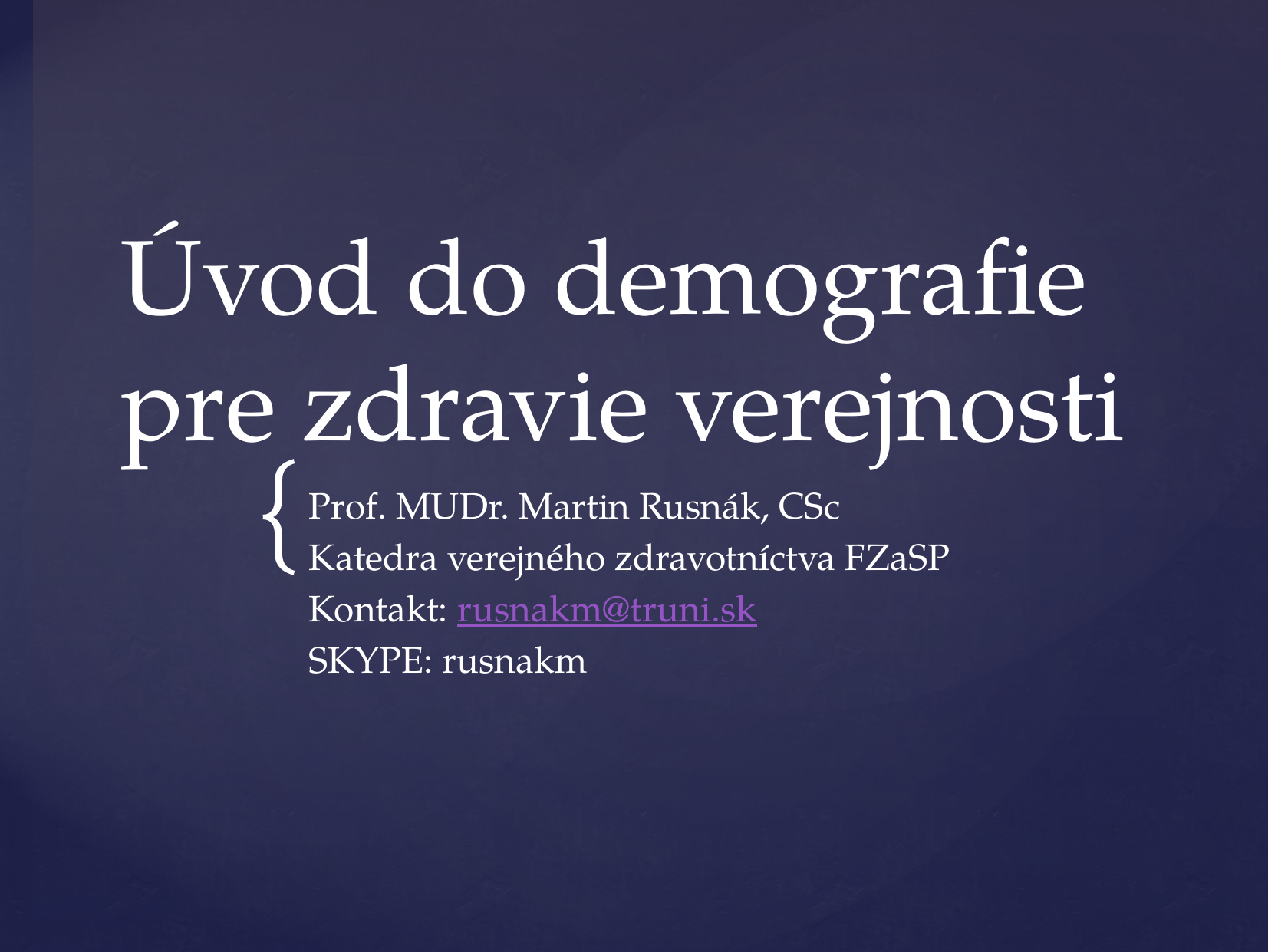

# Úvod do demografie pre zdravie verejnosti
Prof. MUDr. Martin Rusnák, CSc
Katedra verejného zdravotníctva FZaSP
Kontakt: rusnakm@truni.sk
SKYPE: rusnakm